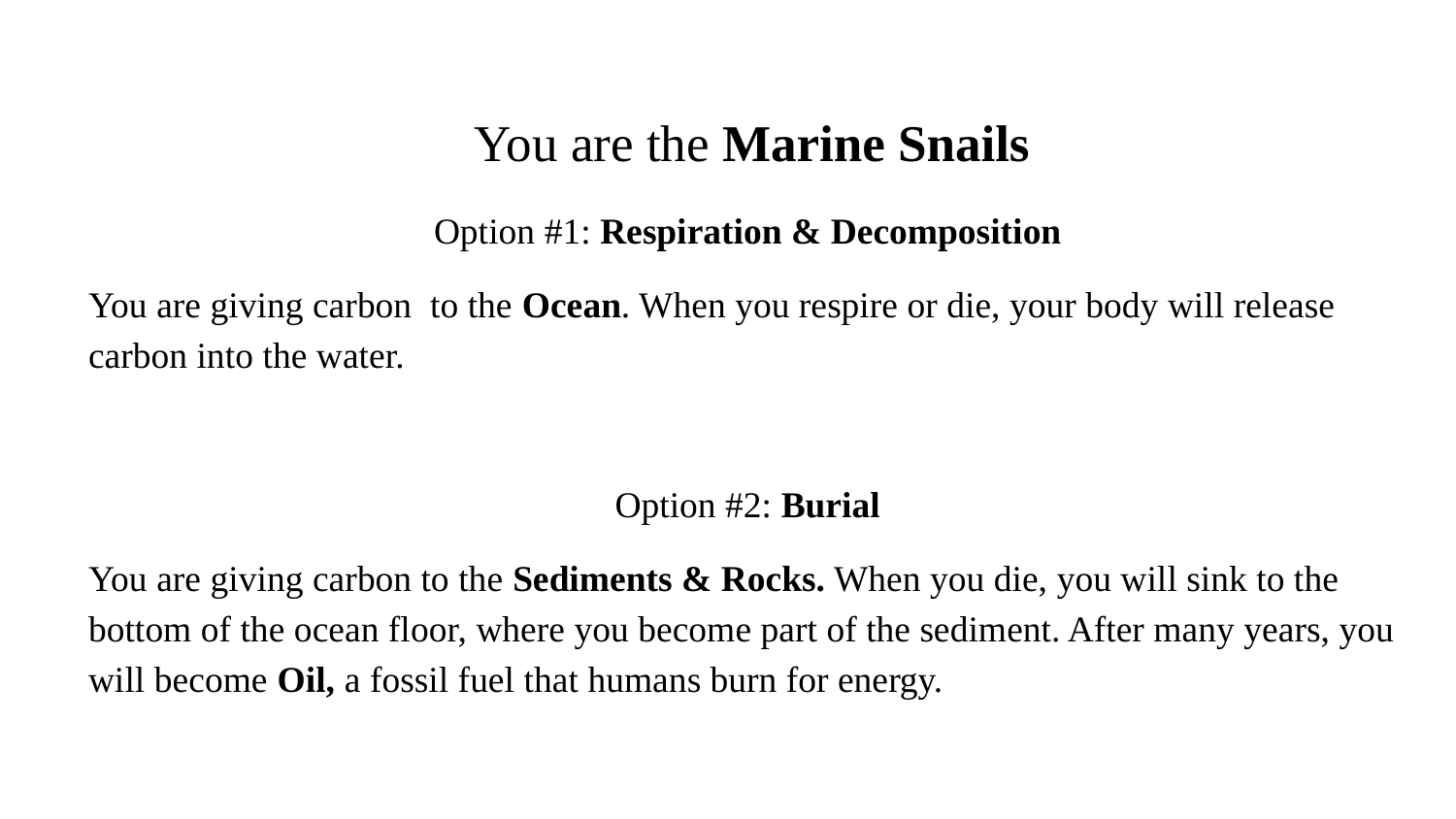

# You are the Marine Snails
Option #1: Respiration & Decomposition
You are giving carbon  to the Ocean. When you respire or die, your body will release carbon into the water.

Option #2: Burial
You are giving carbon to the Sediments & Rocks. When you die, you will sink to the bottom of the ocean floor, where you become part of the sediment. After many years, you will become Oil, a fossil fuel that humans burn for energy.